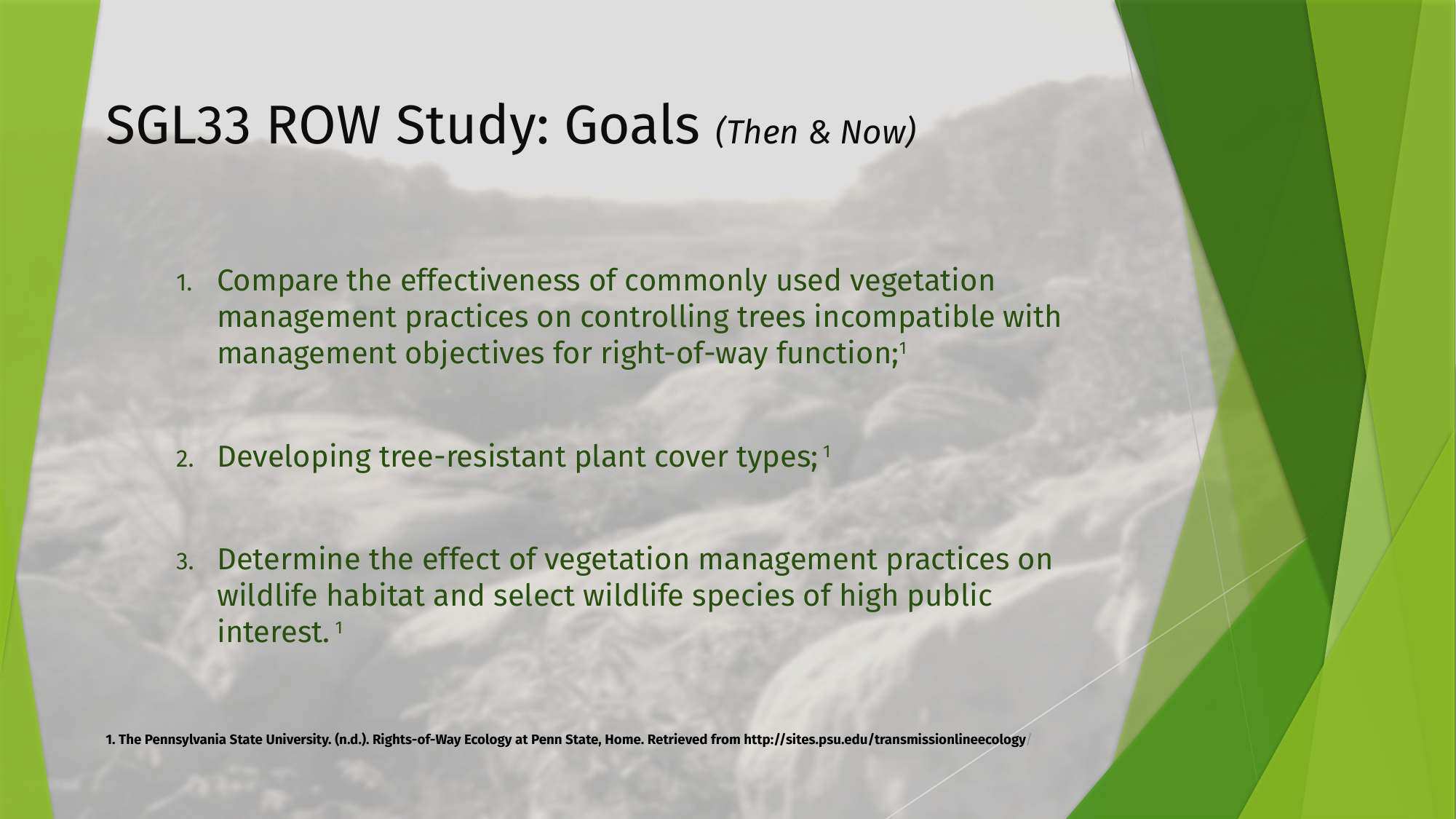

# SGL33 ROW Study: Goals (Then & Now)
Compare the effectiveness of commonly used vegetation management practices on controlling trees incompatible with management objectives for right-of-way function;1

Developing tree-resistant plant cover types; 1

Determine the effect of vegetation management practices on wildlife habitat and select wildlife species of high public interest. 1
1. The Pennsylvania State University. (n.d.). Rights-of-Way Ecology at Penn State, Home. Retrieved from http://sites.psu.edu/transmissionlineecology/